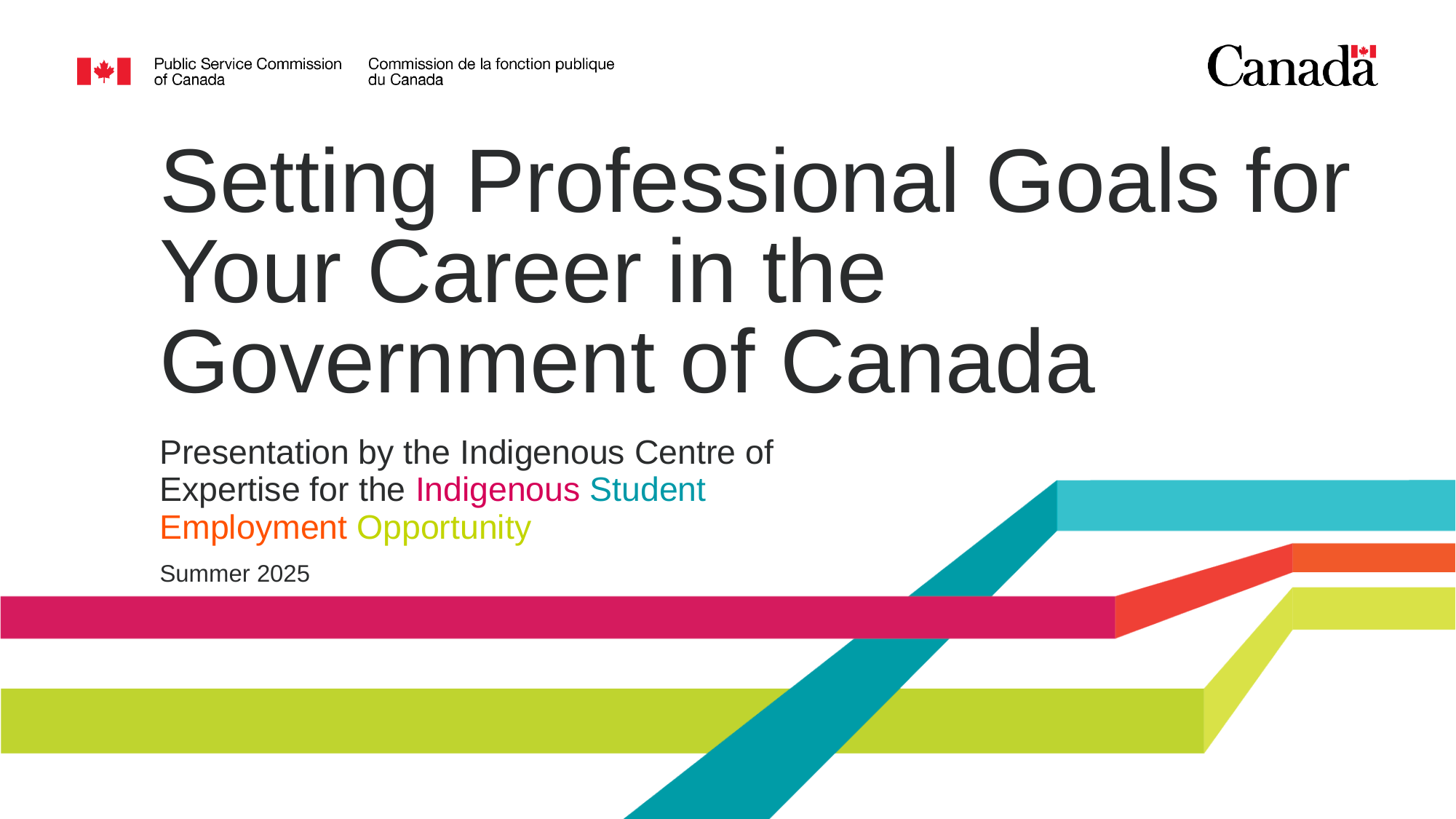

# Setting Professional Goals for Your Career in the Government of Canada
Presentation by the Indigenous Centre of Expertise for the Indigenous Student Employment Opportunity
Summer 2025